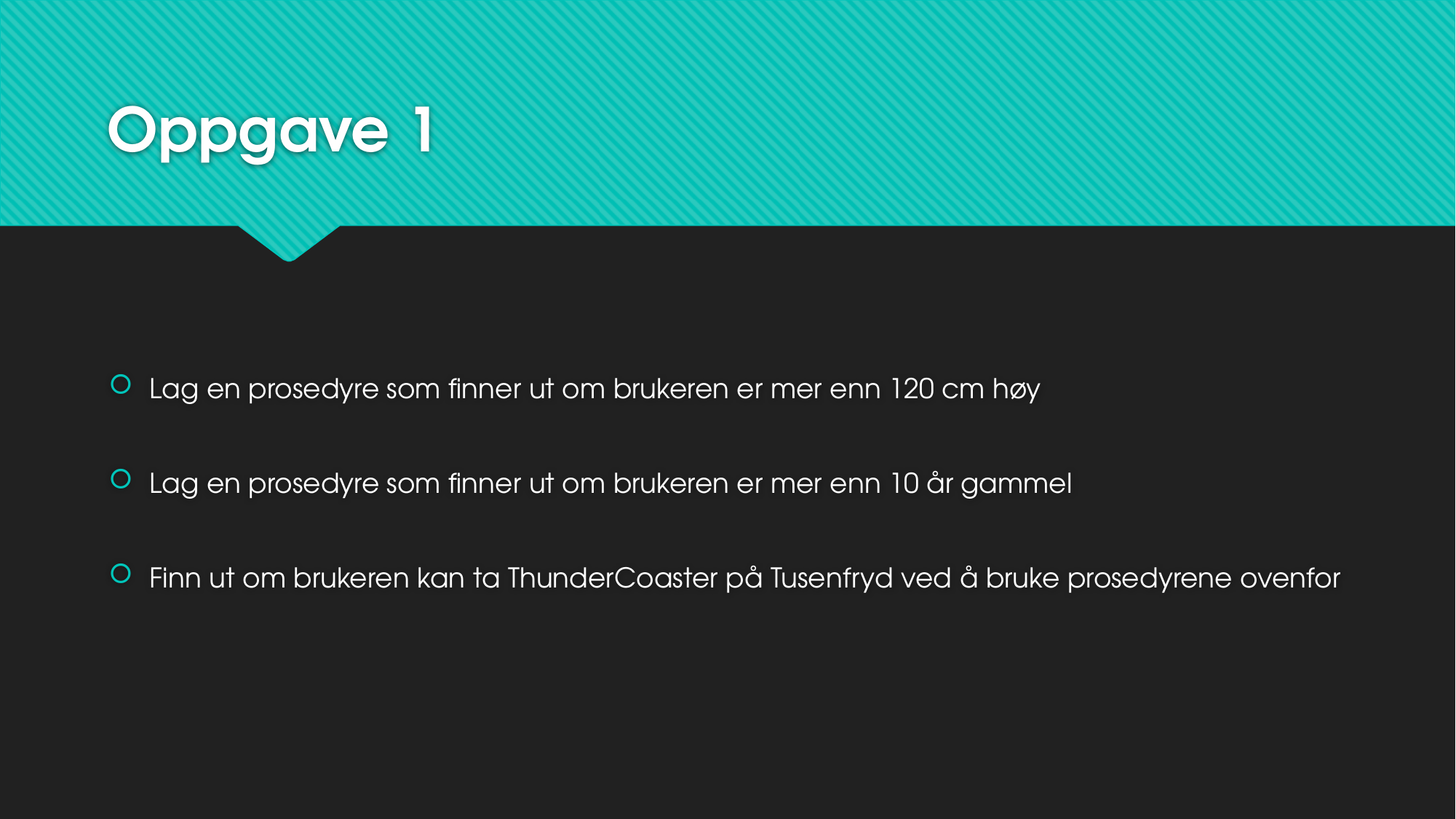

# Oppgave 1
Lag en prosedyre som finner ut om brukeren er mer enn 120 cm høy

Lag en prosedyre som finner ut om brukeren er mer enn 10 år gammel

Finn ut om brukeren kan ta ThunderCoaster på Tusenfryd ved å bruke prosedyrene ovenfor